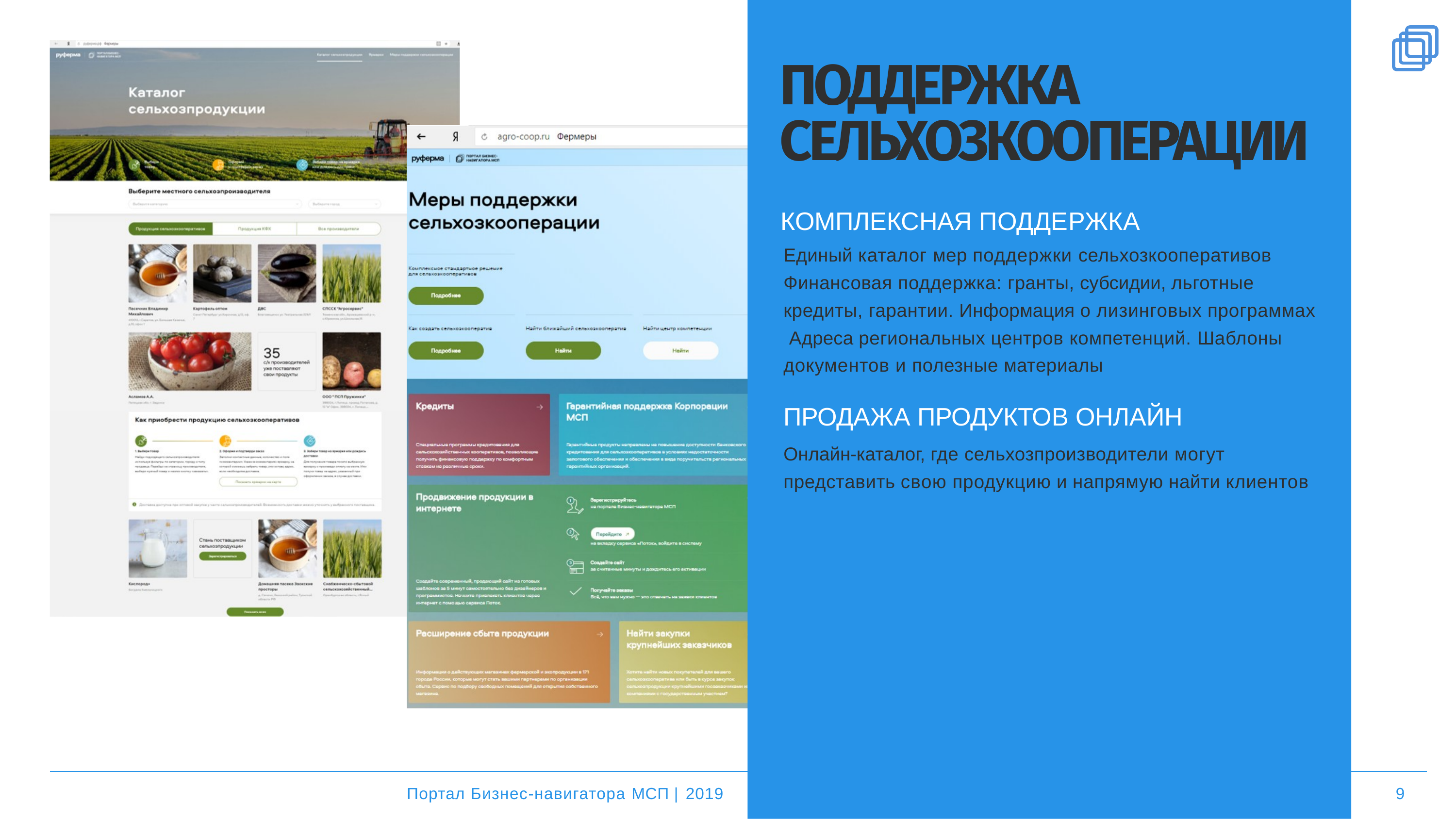

# ПОДДЕРЖКА  СЕЛЬХОЗКООПЕРАЦИИ

КОМПЛЕКСНАЯ ПОДДЕРЖКА
Единый каталог мер поддержки сельхозкооперативов  Финансовая поддержка: гранты, субсидии, льготные  кредиты, гарантии. Информация о лизинговых программах  Адреса региональных центров компетенций. Шаблоны  документов и полезные материалы

ПРОДАЖА ПРОДУКТОВ ОНЛАЙН
Онлайн-каталог, где сельхозпроизводители могут  представить свою продукцию и напрямую найти клиентов

Портал Бизнес-навигатора МСП | 2019
9